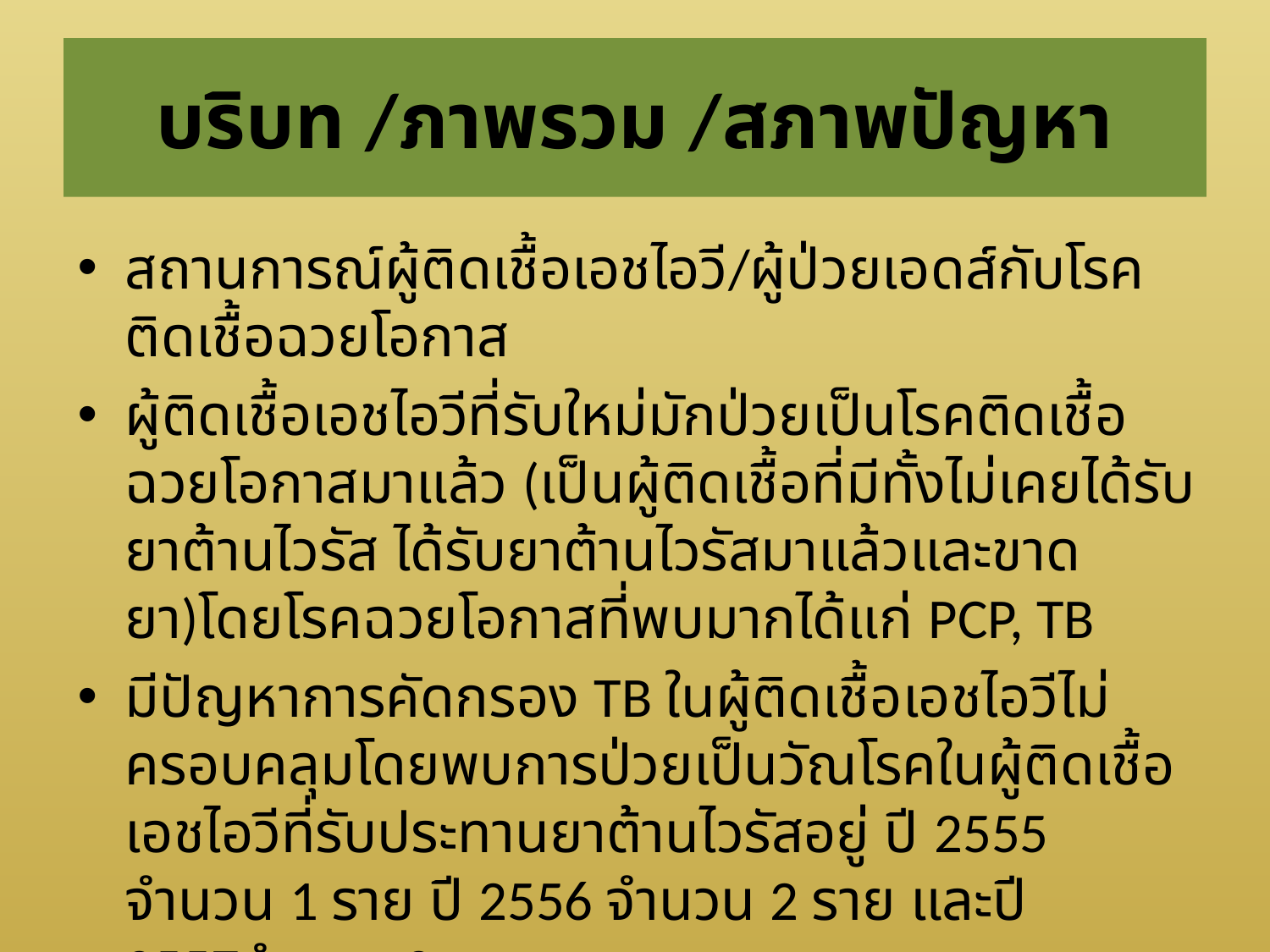

# บริบท /ภาพรวม /สภาพปัญหา
สถานการณ์ผู้ติดเชื้อเอชไอวี/ผู้ป่วยเอดส์กับโรคติดเชื้อฉวยโอกาส
ผู้ติดเชื้อเอชไอวีที่รับใหม่มักป่วยเป็นโรคติดเชื้อฉวยโอกาสมาแล้ว (เป็นผู้ติดเชื้อที่มีทั้งไม่เคยได้รับยาต้านไวรัส ได้รับยาต้านไวรัสมาแล้วและขาดยา)โดยโรคฉวยโอกาสที่พบมากได้แก่ PCP, TB
มีปัญหาการคัดกรอง TB ในผู้ติดเชื้อเอชไอวีไม่ครอบคลุมโดยพบการป่วยเป็นวัณโรคในผู้ติดเชื้อเอชไอวีที่รับประทานยาต้านไวรัสอยู่ ปี 2555 จำนวน 1 ราย ปี 2556 จำนวน 2 ราย และปี 2557จำนวน 2 ราย